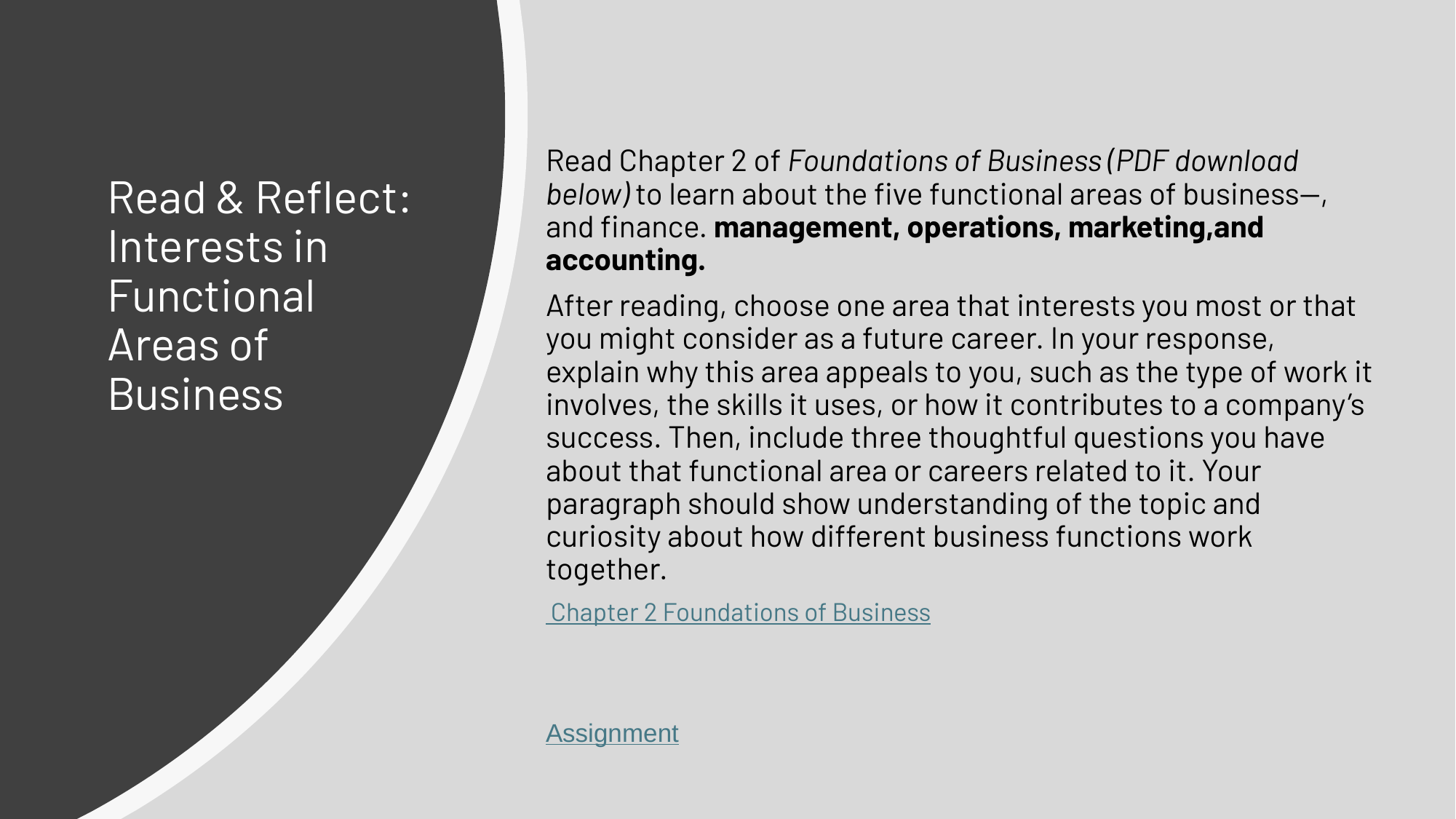

Read Chapter 2 of Foundations of Business (PDF download below) to learn about the five functional areas of business—, and finance. management, operations, marketing,and accounting.
After reading, choose one area that interests you most or that you might consider as a future career. In your response, explain why this area appeals to you, such as the type of work it involves, the skills it uses, or how it contributes to a company’s success. Then, include three thoughtful questions you have about that functional area or careers related to it. Your paragraph should show understanding of the topic and curiosity about how different business functions work together.
 Chapter 2 Foundations of Business

Assignment
# Read & Reflect: Interests in Functional Areas of Business
Elli Constantin, M. Ed. 2025 CC-BY